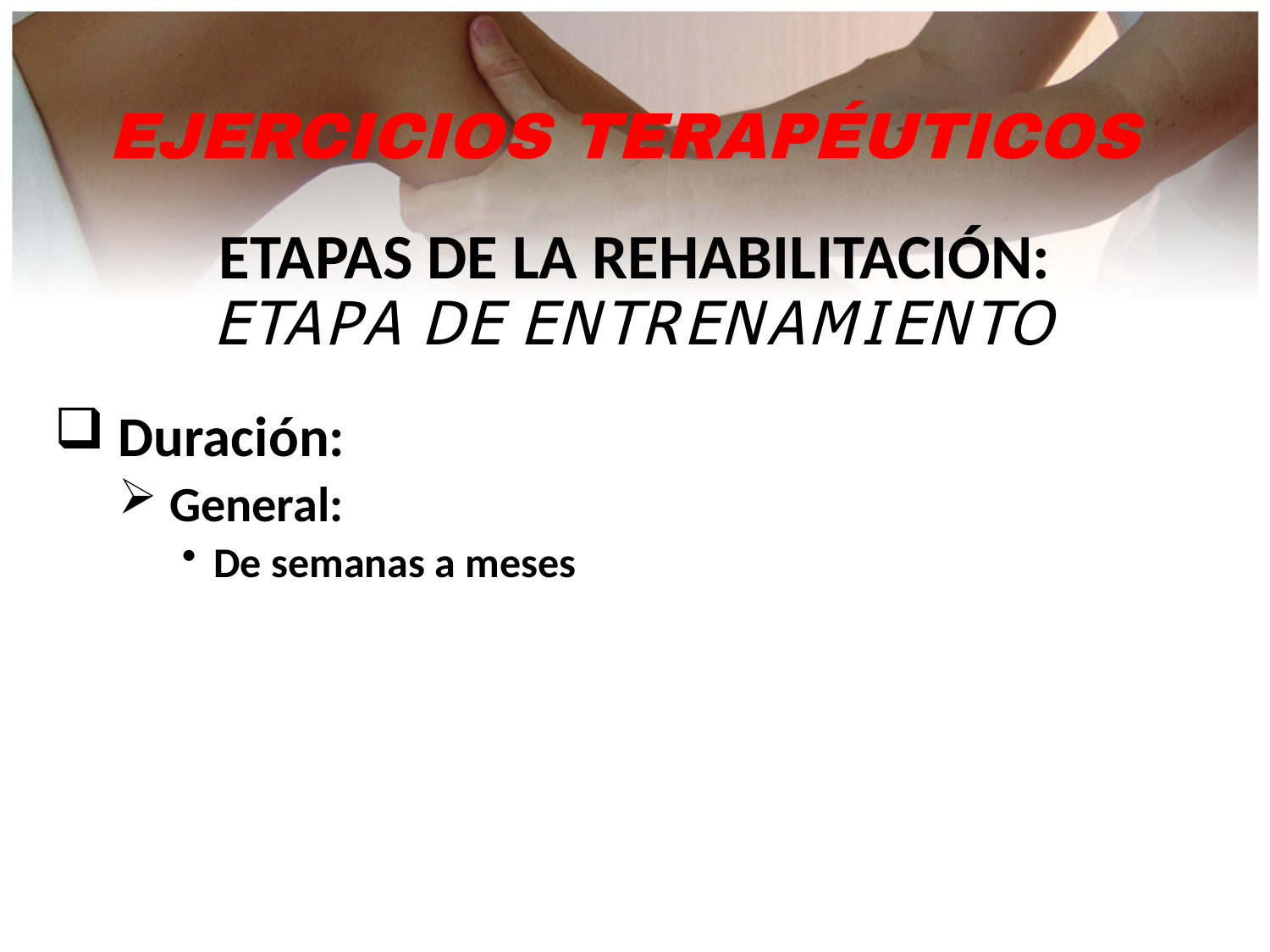

EJERCICIOS TERAPÉUTICOS
ETAPAS DE LA REHABILITACIÓN:
ETAPA DE ENTRENAMIENTO
 Duración:
 General:
De semanas a meses